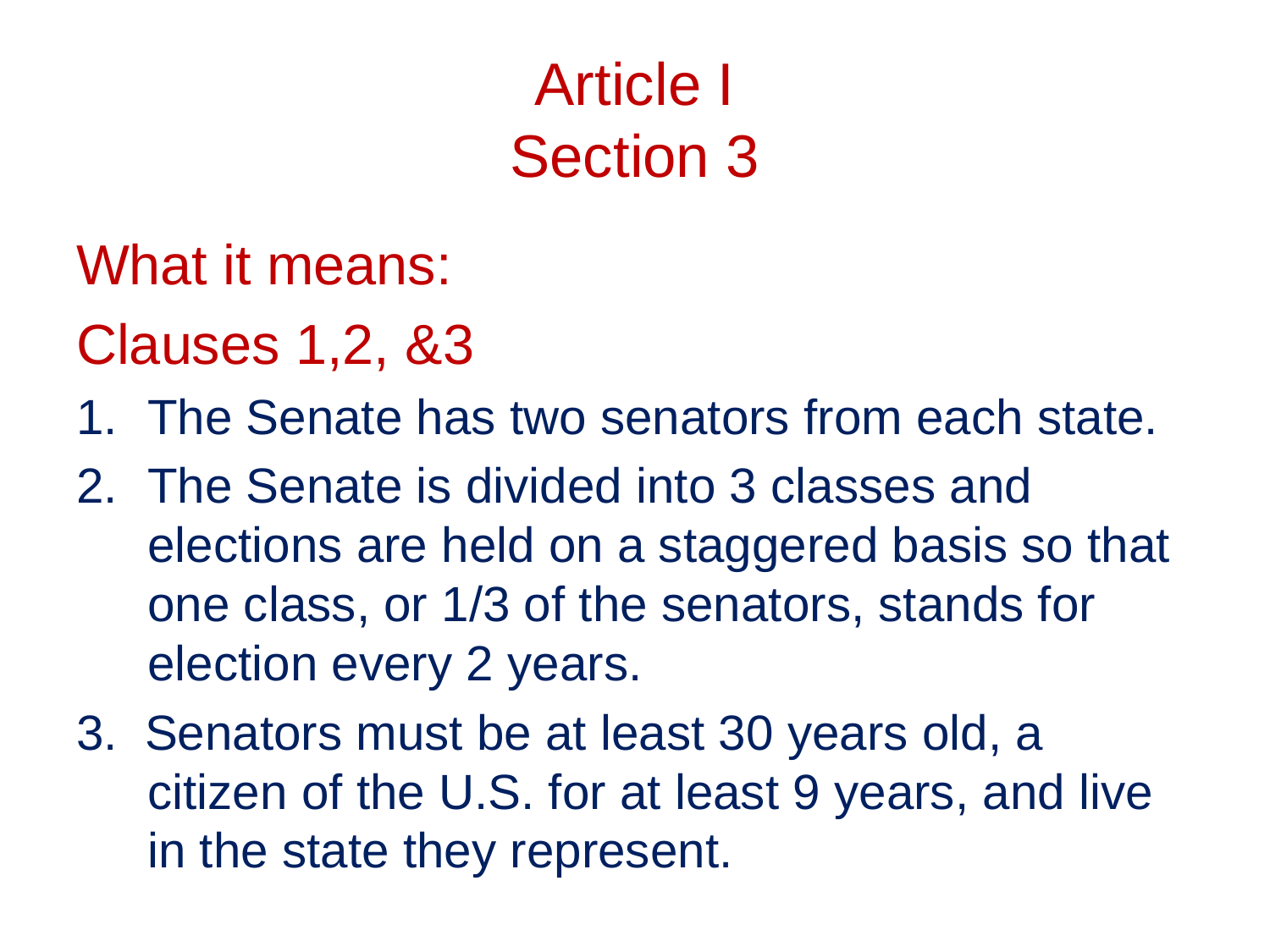

# Article I Section 3
What it means:
Clauses 1,2, &3
The Senate has two senators from each state.
The Senate is divided into 3 classes and elections are held on a staggered basis so that one class, or 1/3 of the senators, stands for election every 2 years.
3.  Senators must be at least 30 years old, a citizen of the U.S. for at least 9 years, and live in the state they represent.